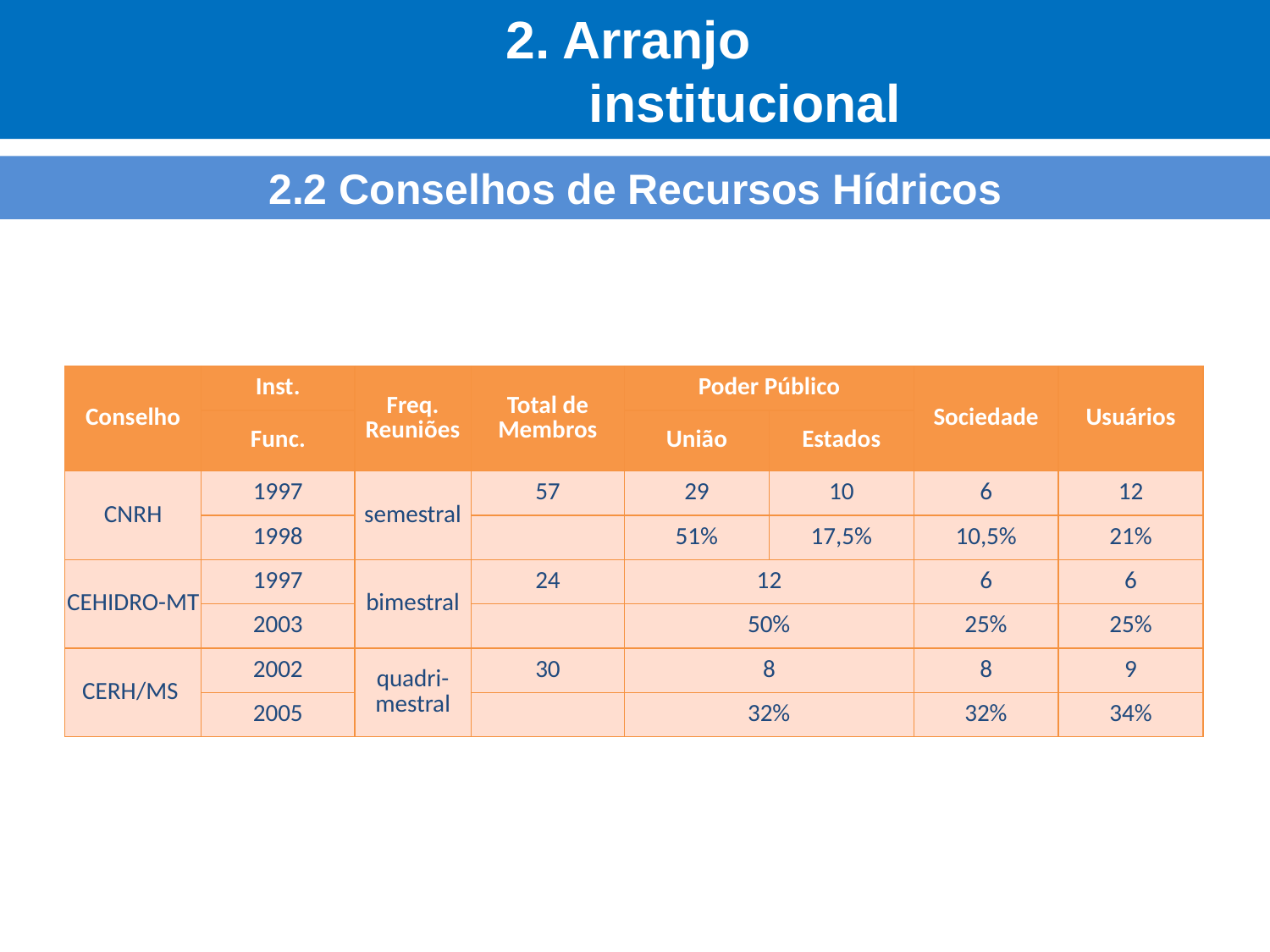

2. Arranjo                                                    institucional
2.2 Conselhos de Recursos Hídricos
| Conselho | Inst. | Freq. Reuniões | Total de Membros | Poder Público |  | Sociedade | Usuários |
| --- | --- | --- | --- | --- | --- | --- | --- |
|  | Func. |  |  | União | Estados |  |  |
| CNRH | 1997 | semestral | 57 | 29 | 10 | 6 | 12 |
|  | 1998 |  |  | 51% | 17,5% | 10,5% | 21% |
| CEHIDRO-MT | 1997 | bimestral | 24 | 12 |  | 6 | 6 |
|  | 2003 |  |  | 50% |  | 25% | 25% |
| CERH/MS | 2002 | quadri-mestral | 30 | 8 |  | 8 | 9 |
|  | 2005 |  |  | 32% |  | 32% | 34% |